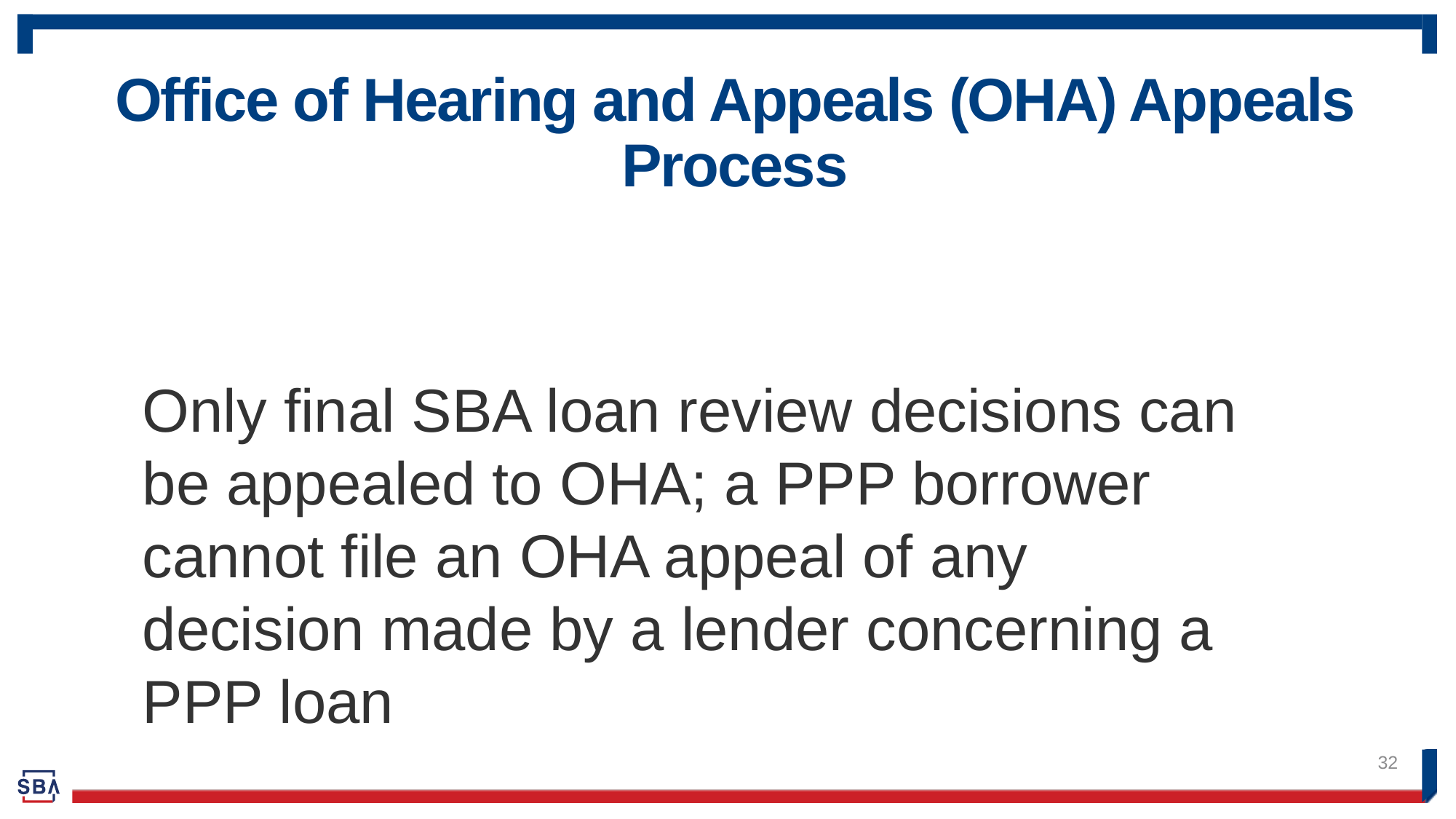

# Office of Hearing and Appeals (OHA) Appeals Process

Only final SBA loan review decisions can be appealed to OHA; a PPP borrower cannot file an OHA appeal of any decision made by a lender concerning a PPP loan

32